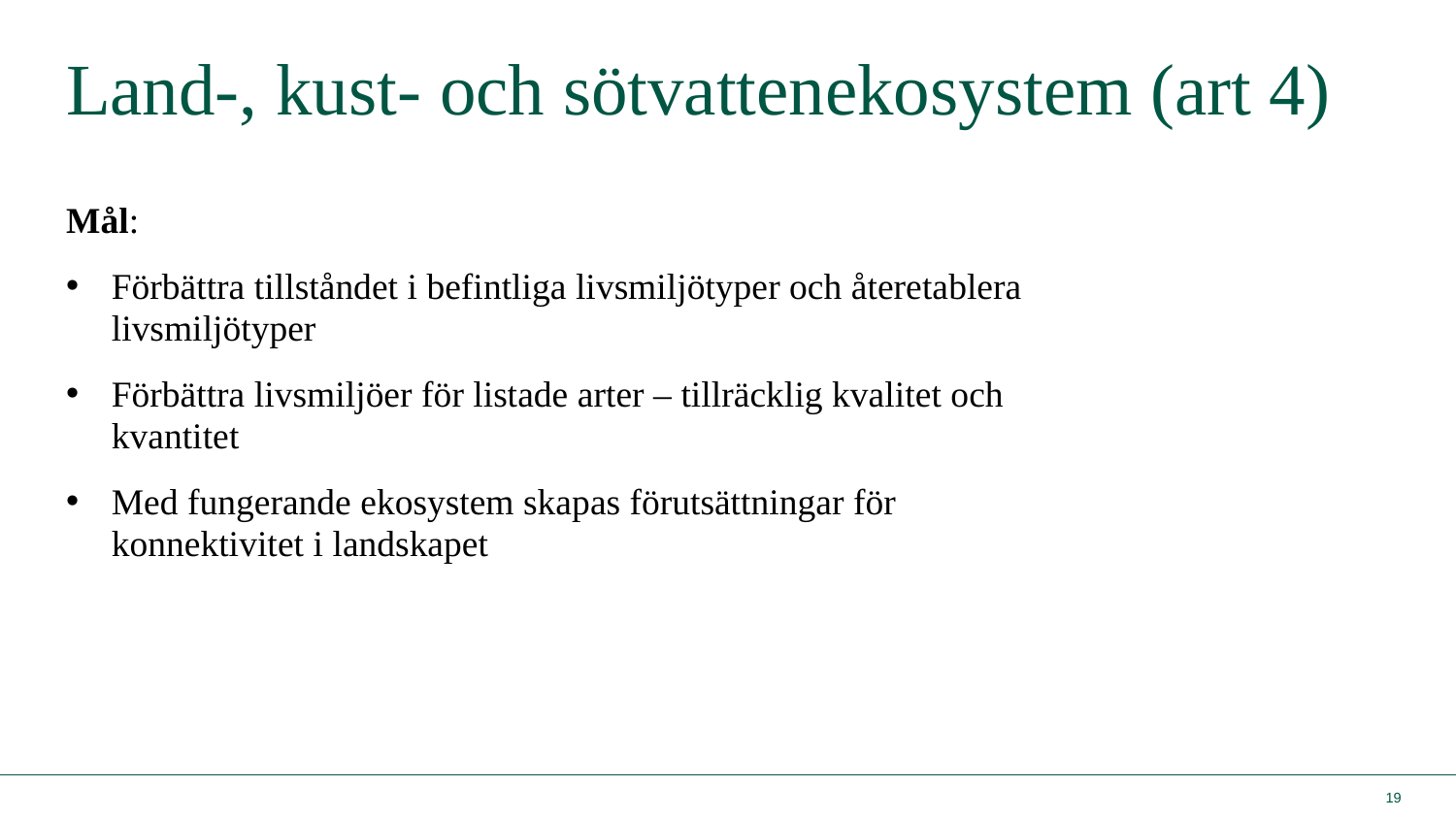

# Land-, kust- och sötvattenekosystem (art 4)
Mål:
Förbättra tillståndet i befintliga livsmiljötyper och återetablera livsmiljötyper
Förbättra livsmiljöer för listade arter – tillräcklig kvalitet och kvantitet
Med fungerande ekosystem skapas förutsättningar för konnektivitet i landskapet

19